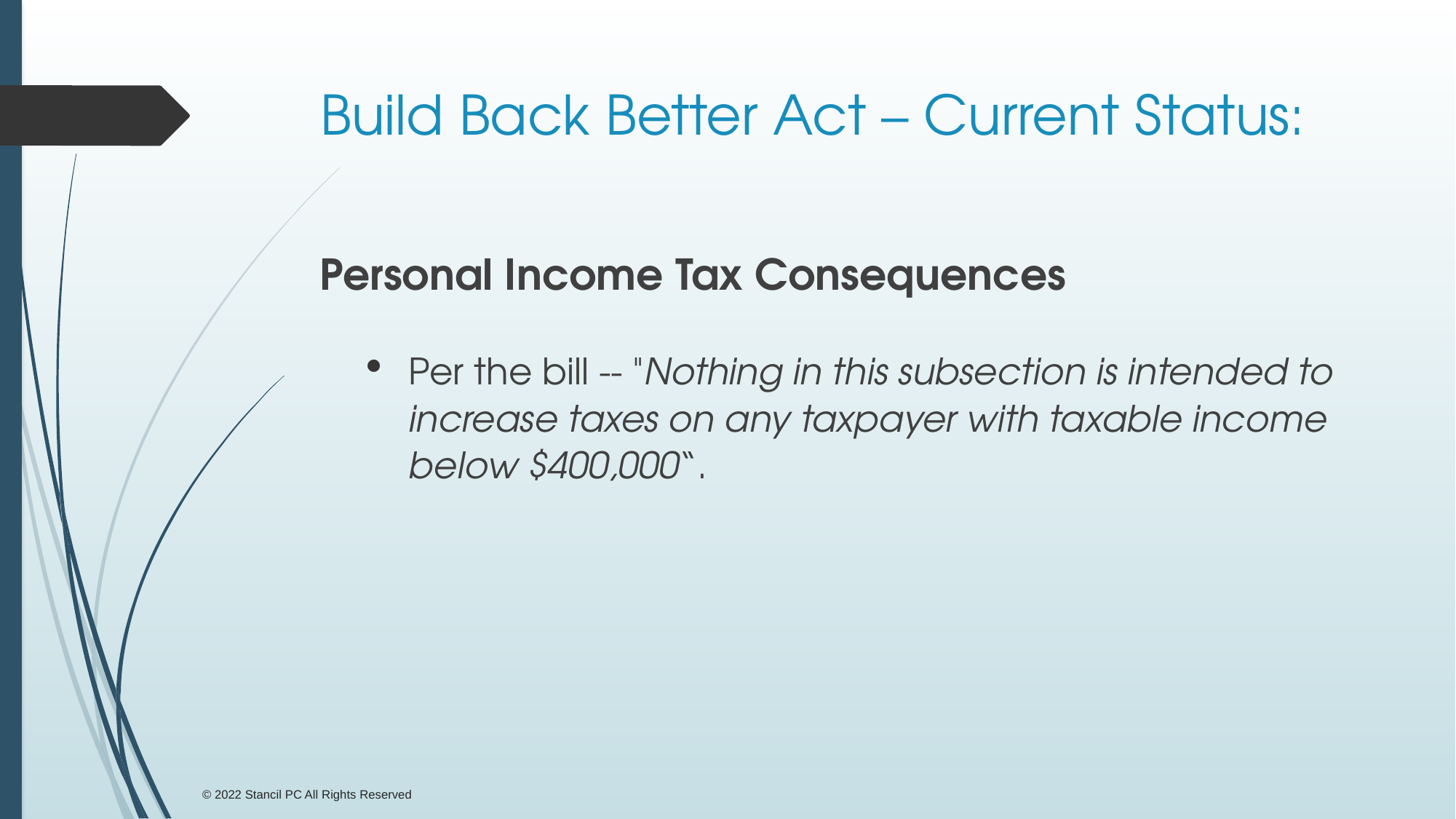

# Build Back Better Act – Current Status:
Personal Income Tax Consequences

Per the bill -- "Nothing in this subsection is intended to increase taxes on any taxpayer with taxable income below $400,000“.

© 2022 Stancil PC All Rights Reserved